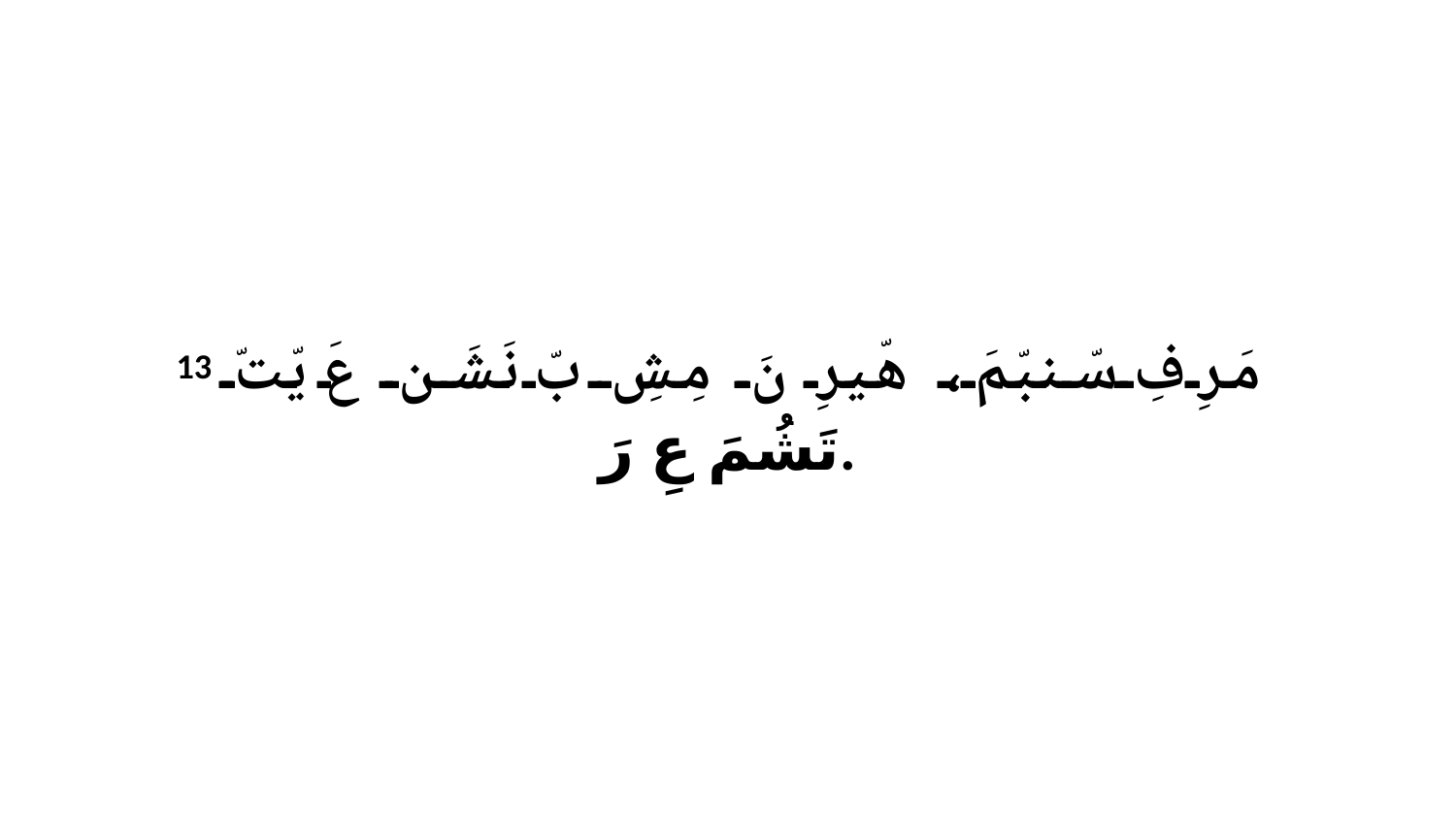

13 مَرِفِ سّنبّمَ، هّيرِ نَ مِشِ بّ نَشَن عَ يّتّ تَشُمَ عِ رَ.